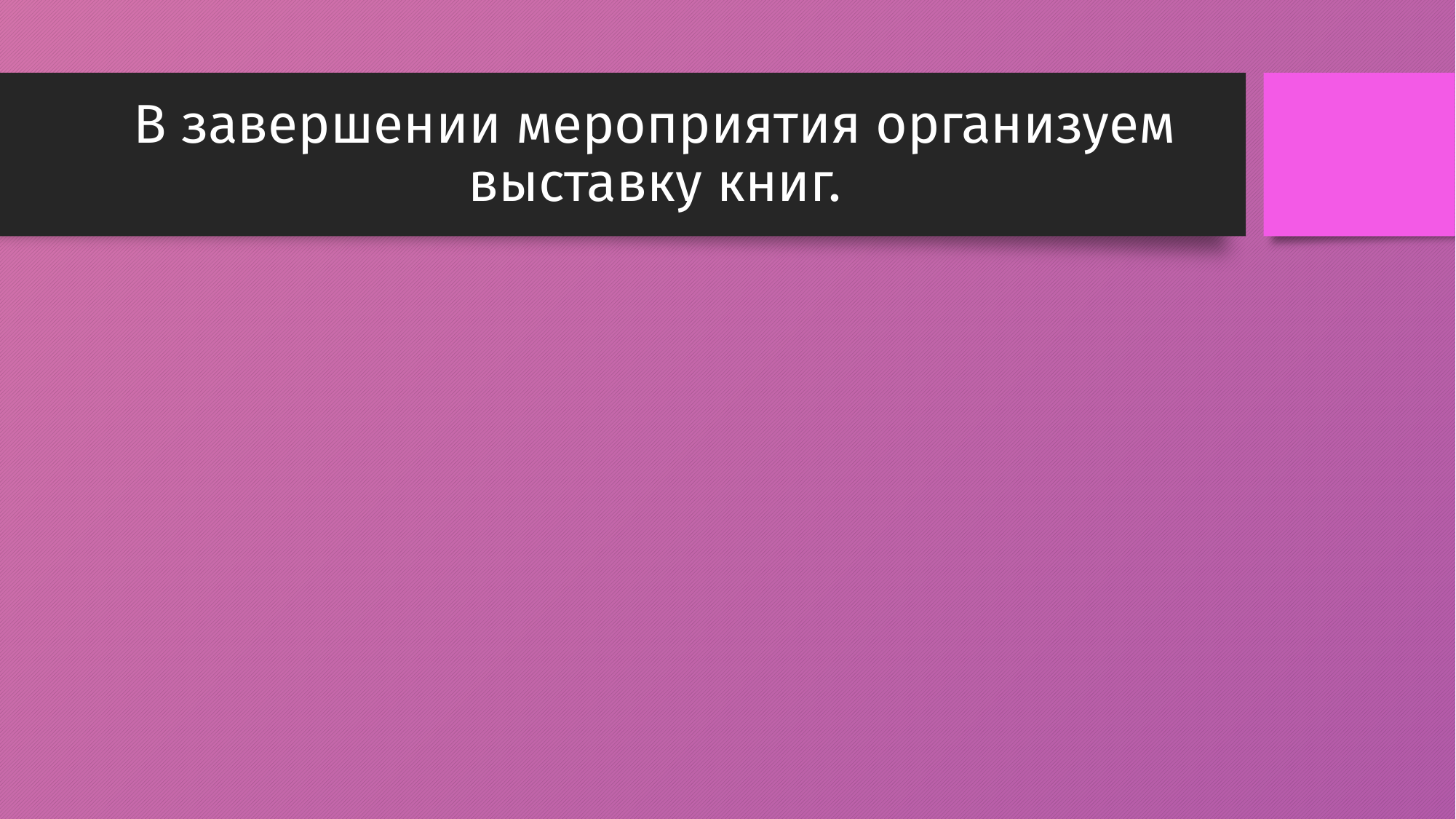

# В завершении мероприятия организуем выставку книг.